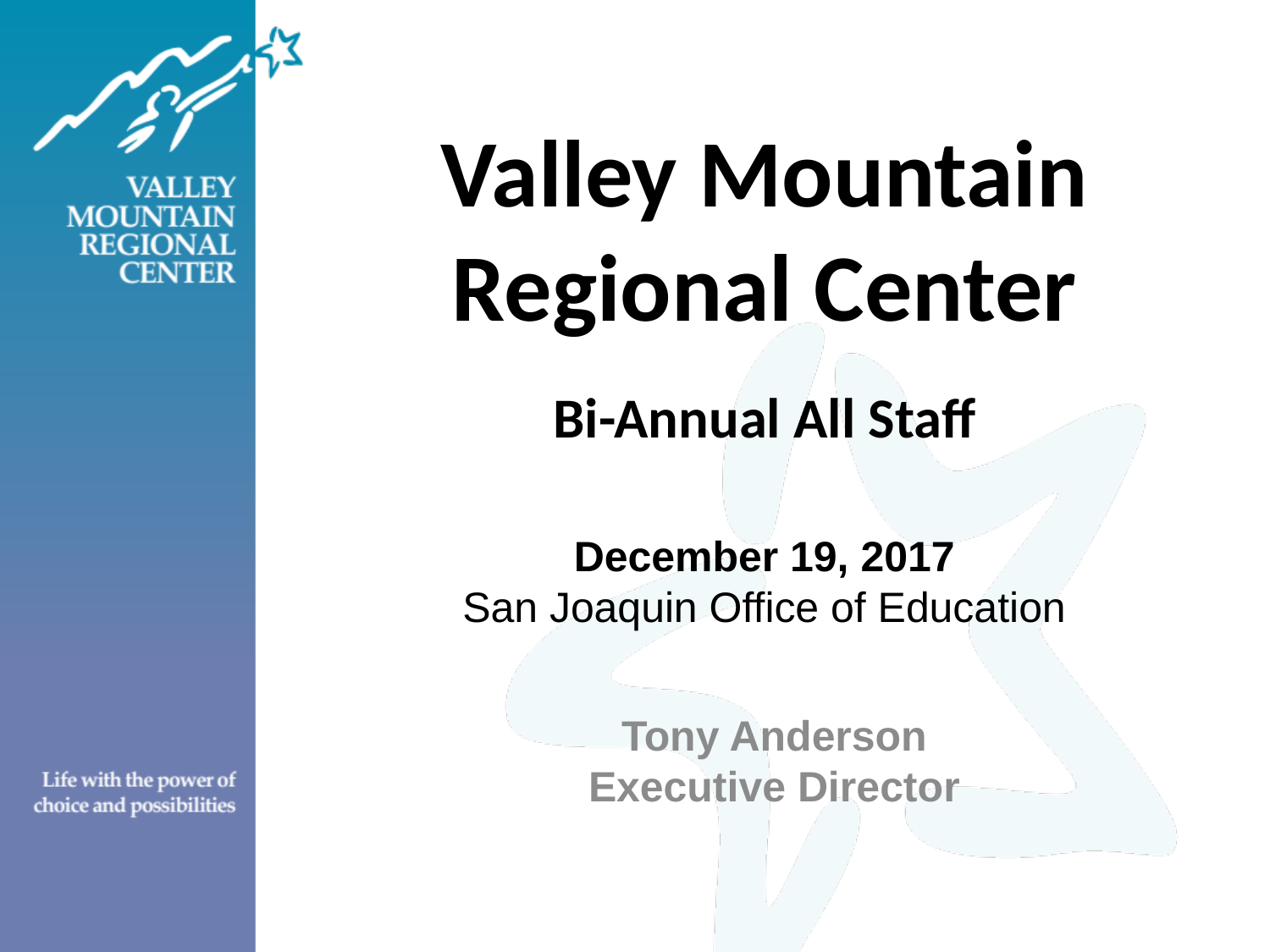

Valley Mountain Regional Center
Bi-Annual All Staff
December 19, 2017
San Joaquin Office of Education
Tony Anderson
Executive Director